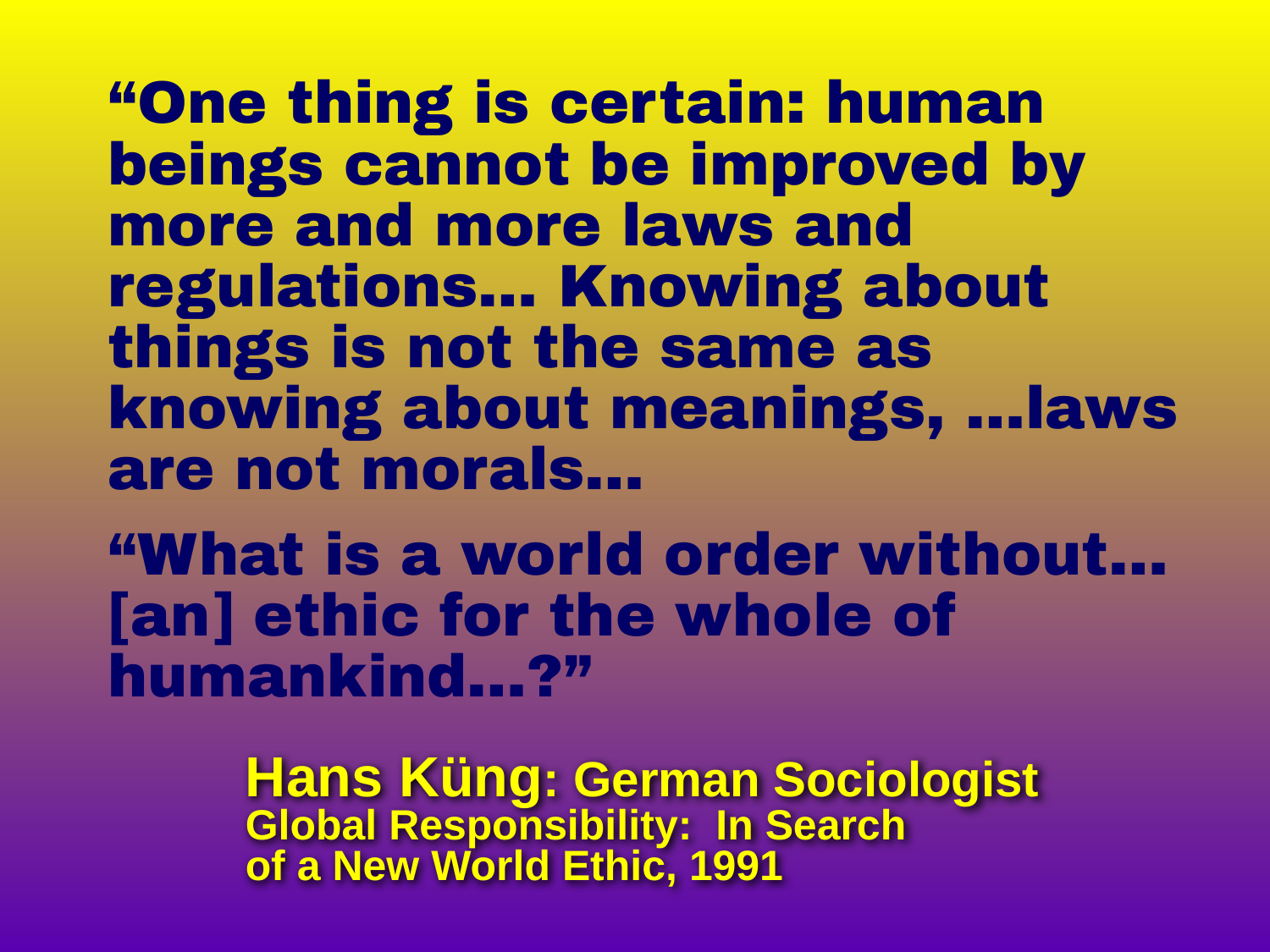

“One thing is certain: human beings cannot be improved by more and more laws and regulations… Knowing about things is not the same as knowing about meanings, …laws are not morals…
“What is a world order without… [an] ethic for the whole of humankind…?”
Hans Küng: German Sociologist
Global Responsibility:  In Search
of a New World Ethic, 1991